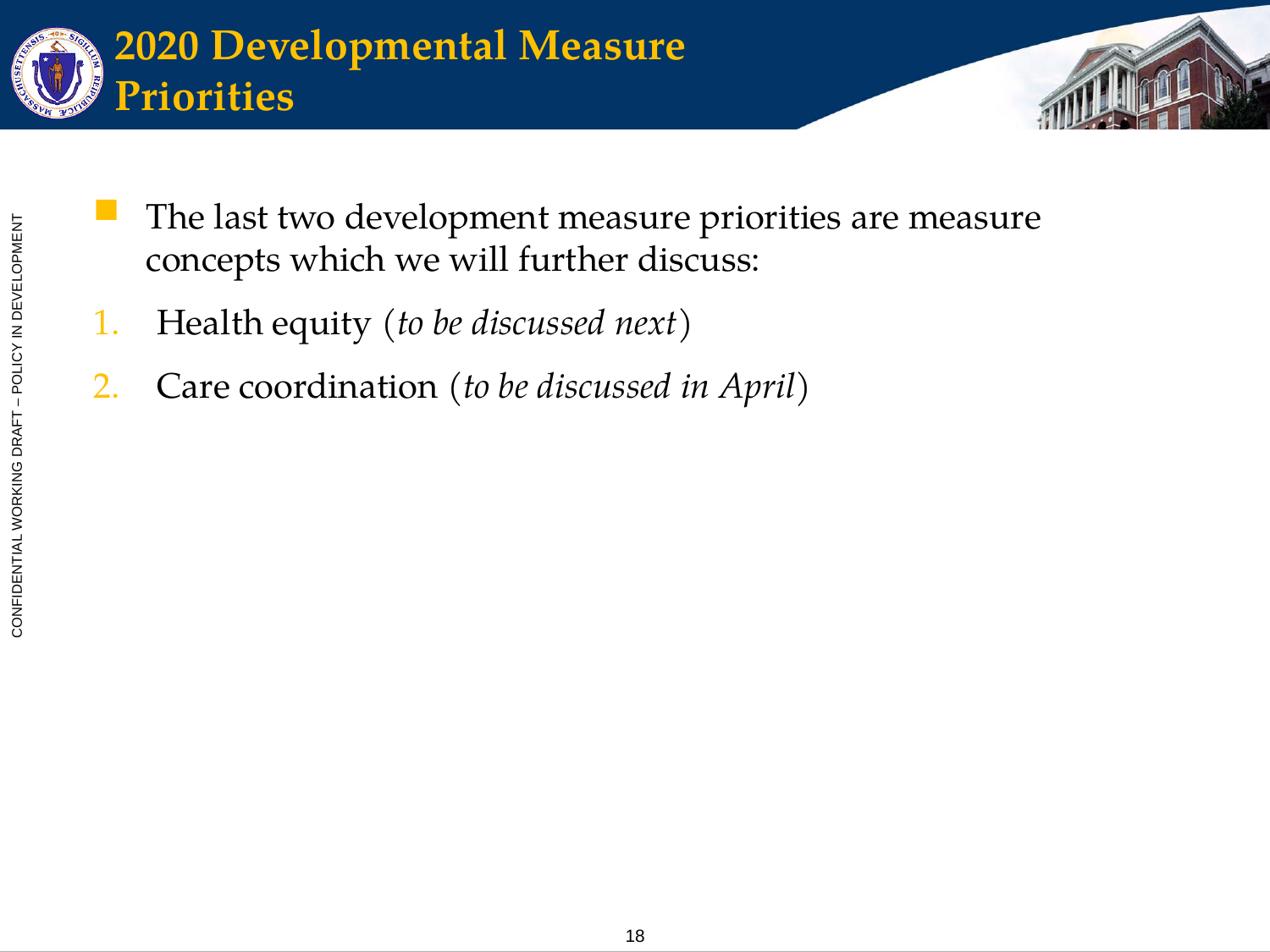

# 2020 Developmental Measure Priorities
The last two development measure priorities are measure concepts which we will further discuss:
Health equity (to be discussed next)
Care coordination (to be discussed in April)